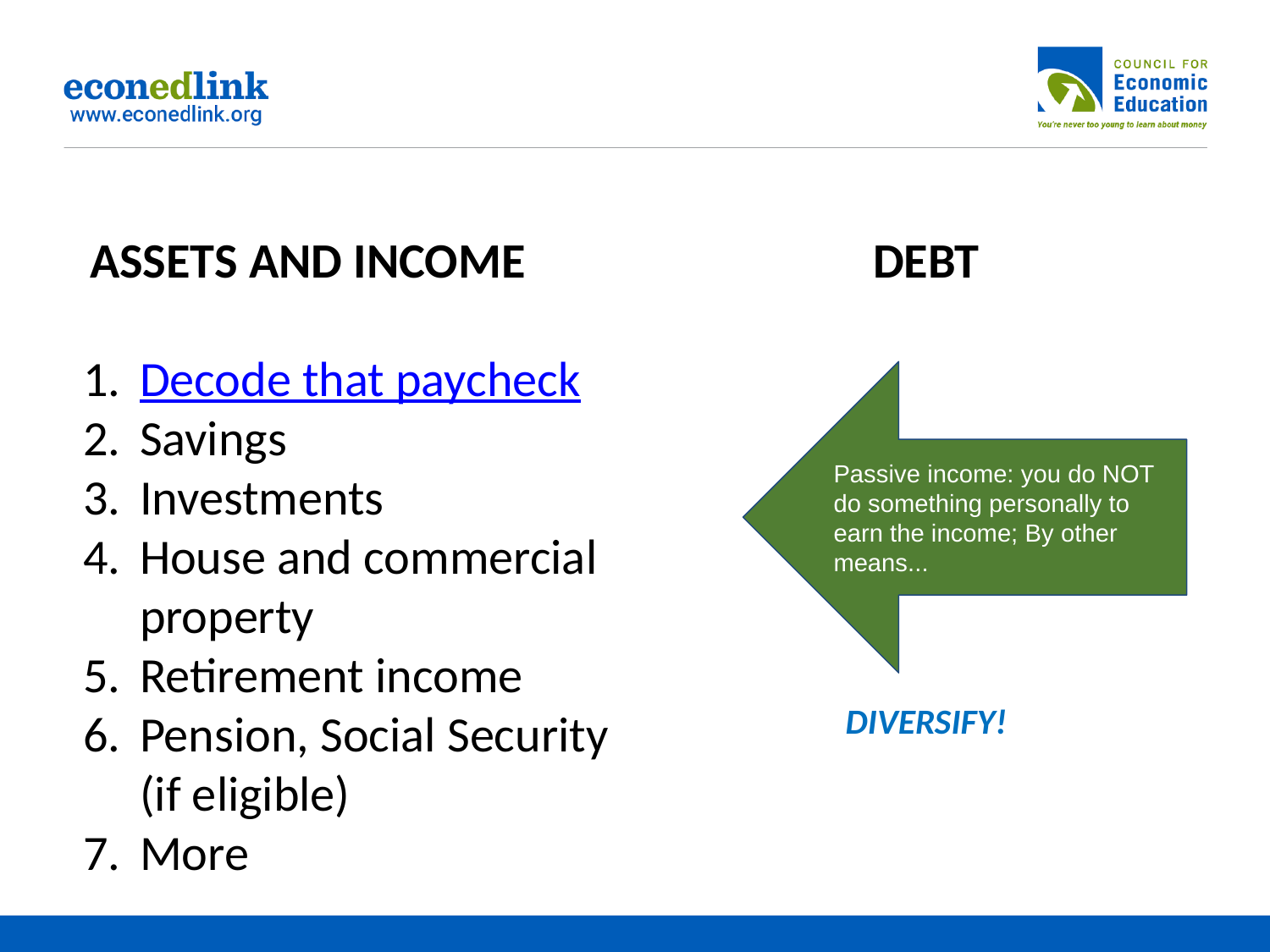

ASSETS AND INCOME

Decode that paycheck
Savings
Investments
House and commercial property
Retirement income
Pension, Social Security (if eligible)
More
DEBT

Passive income: you do NOT do something personally to earn the income; By other means...
DIVERSIFY!